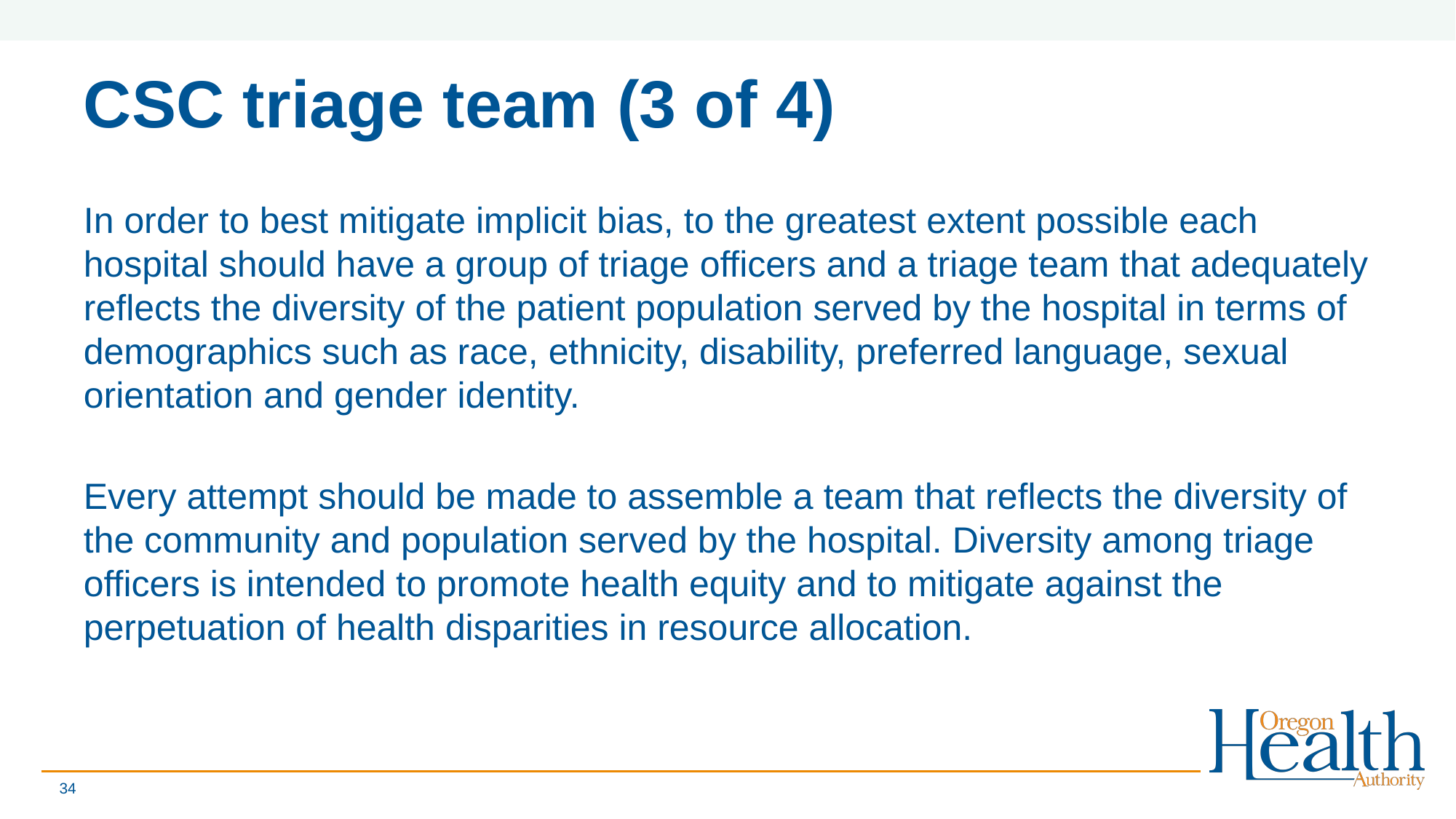

# CSC triage team (3 of 4)
In order to best mitigate implicit bias, to the greatest extent possible each hospital should have a group of triage officers and a triage team that adequately reflects the diversity of the patient population served by the hospital in terms of demographics such as race, ethnicity, disability, preferred language, sexual orientation and gender identity.

Every attempt should be made to assemble a team that reflects the diversity of the community and population served by the hospital. Diversity among triage officers is intended to promote health equity and to mitigate against the perpetuation of health disparities in resource allocation.
34